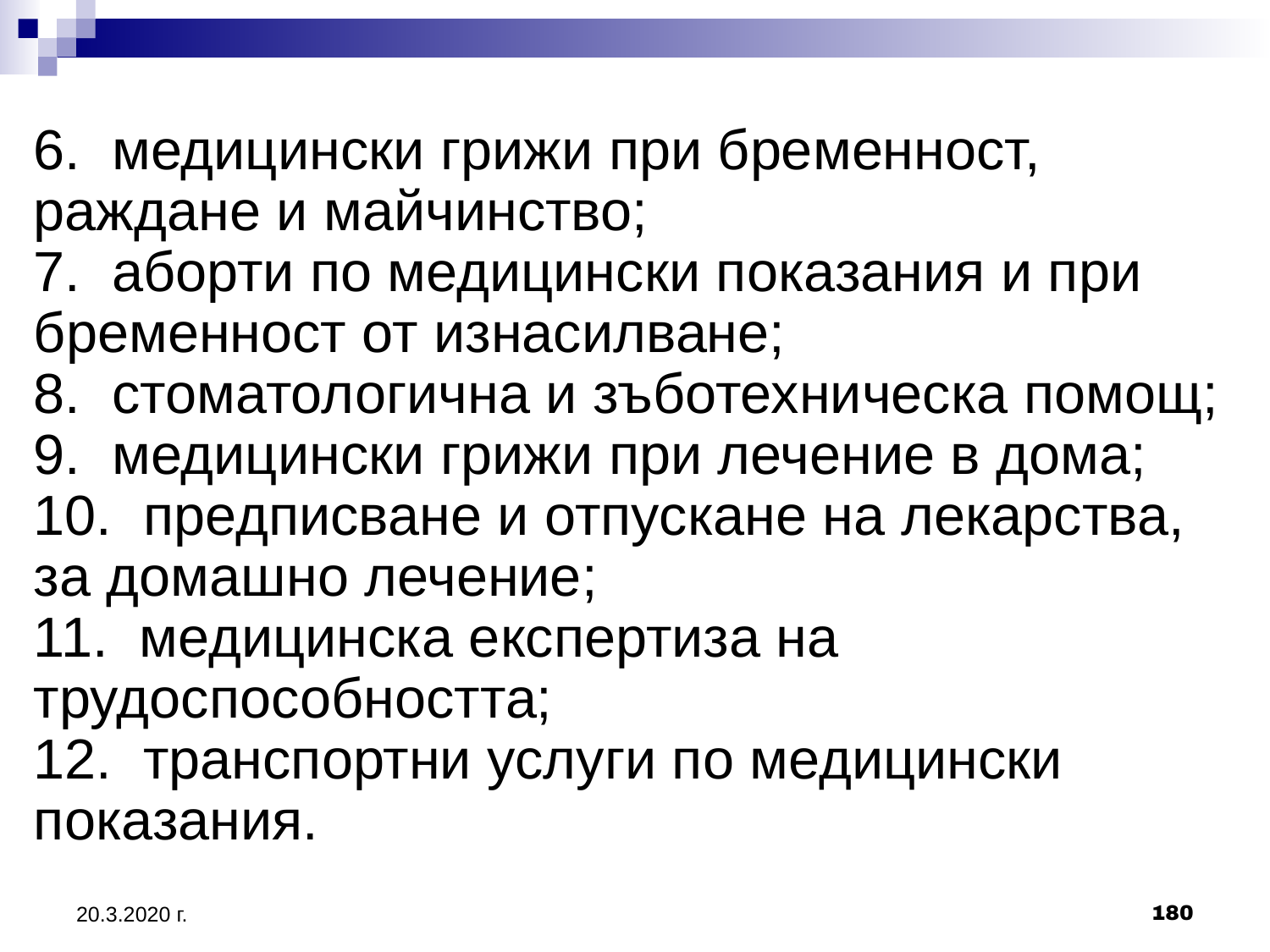

# 6.  медицински грижи при бременност, раждане и майчинство; 7.  аборти по медицински показания и при бременност от изнасилване; 8.  стоматологична и зъботехническа помощ; 9.  медицински грижи при лечение в дома; 10.  предписване и отпускане на лекарства, за домашно лечение; 11.  медицинска експертиза на трудоспособността; 12.  транспортни услуги по медицински показания.
20.3.2020 г.
180